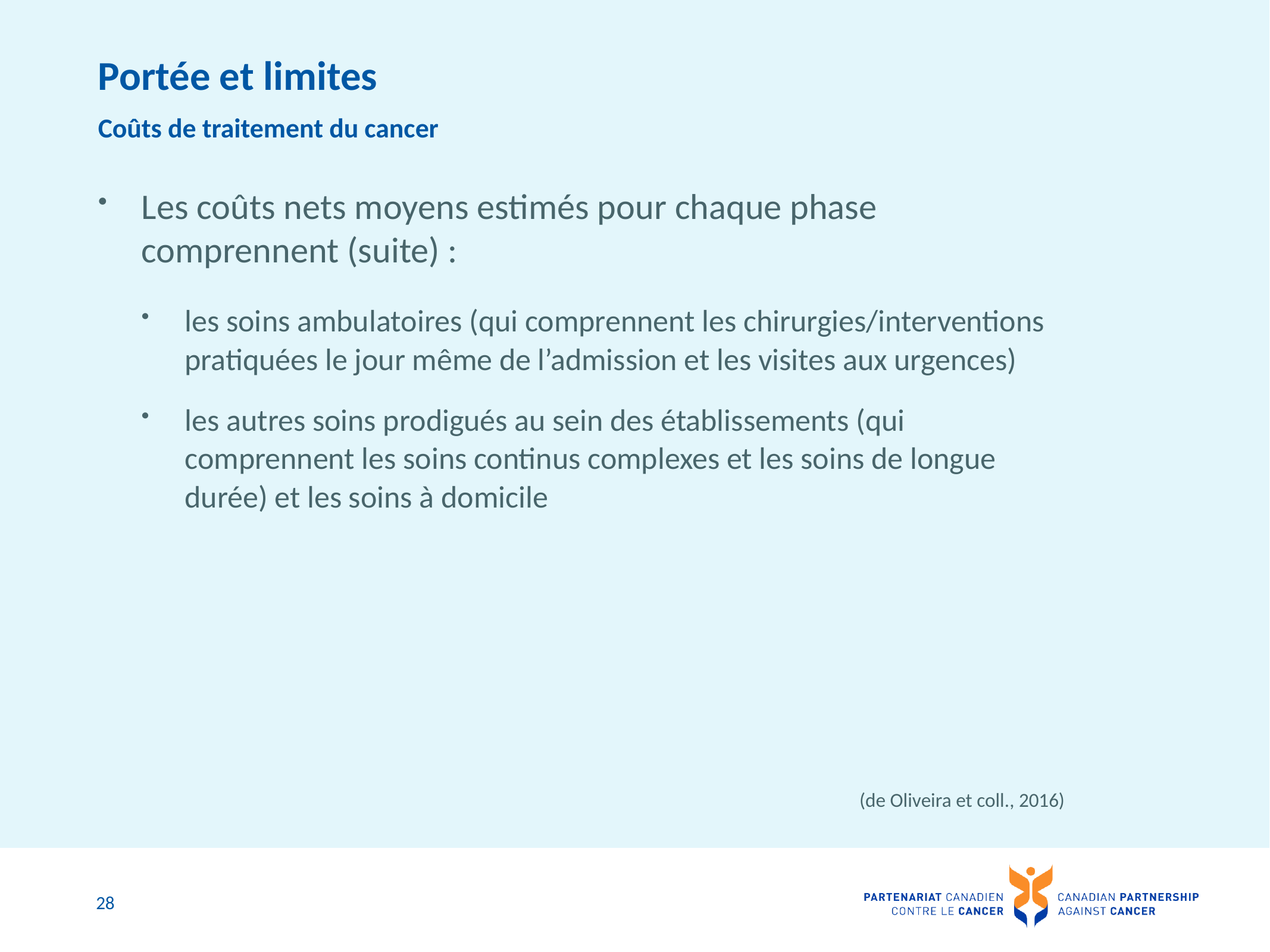

# Portée et limites
Coûts de traitement du cancer
Les coûts nets moyens estimés pour chaque phase comprennent (suite) :
les soins ambulatoires (qui comprennent les chirurgies/interventions pratiquées le jour même de l’admission et les visites aux urgences)
les autres soins prodigués au sein des établissements (qui comprennent les soins continus complexes et les soins de longue durée) et les soins à domicile
(de Oliveira et coll., 2016)
28